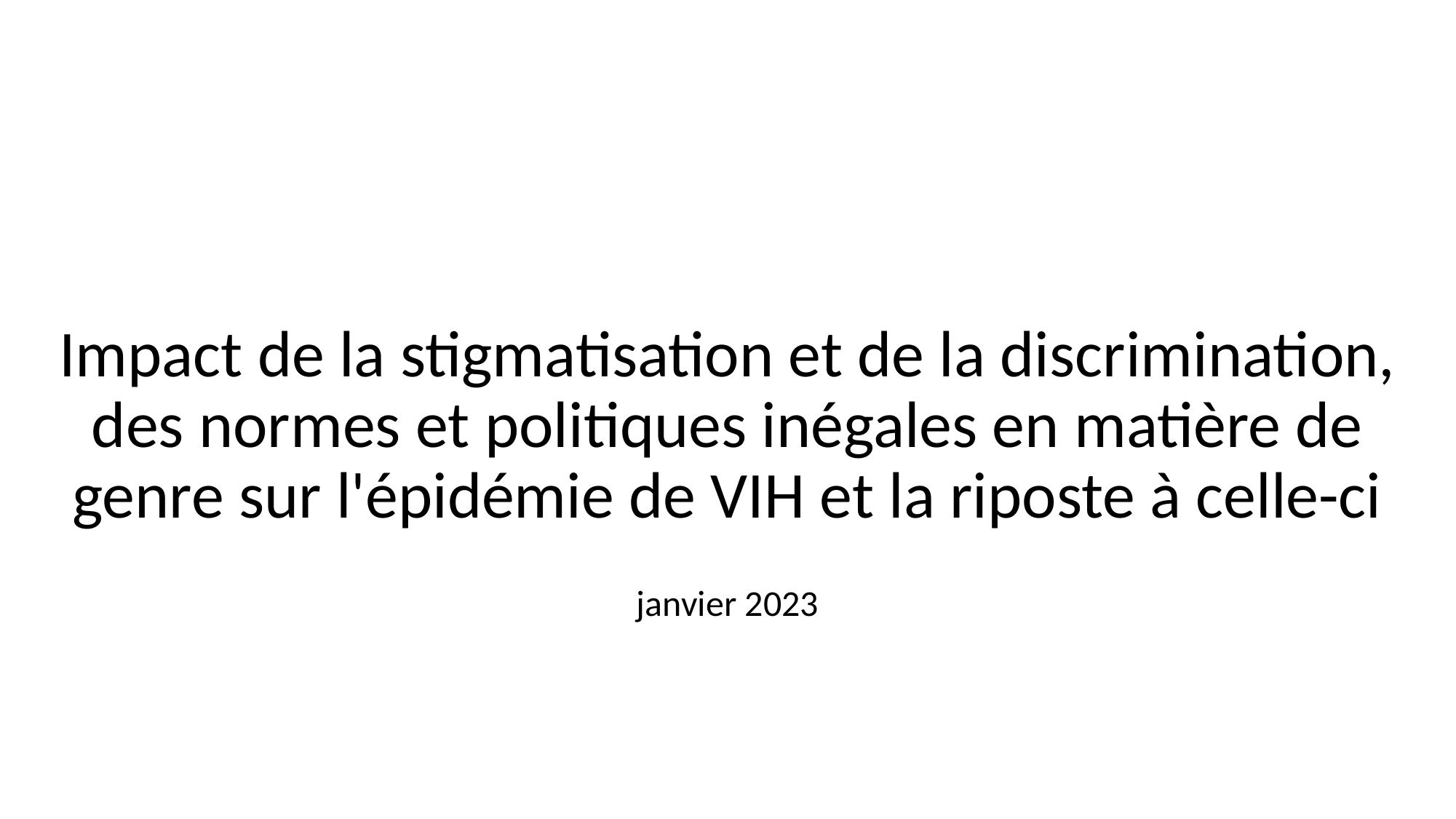

# Impact de la stigmatisation et de la discrimination, des normes et politiques inégales en matière de genre sur l'épidémie de VIH et la riposte à celle-ci
janvier 2023